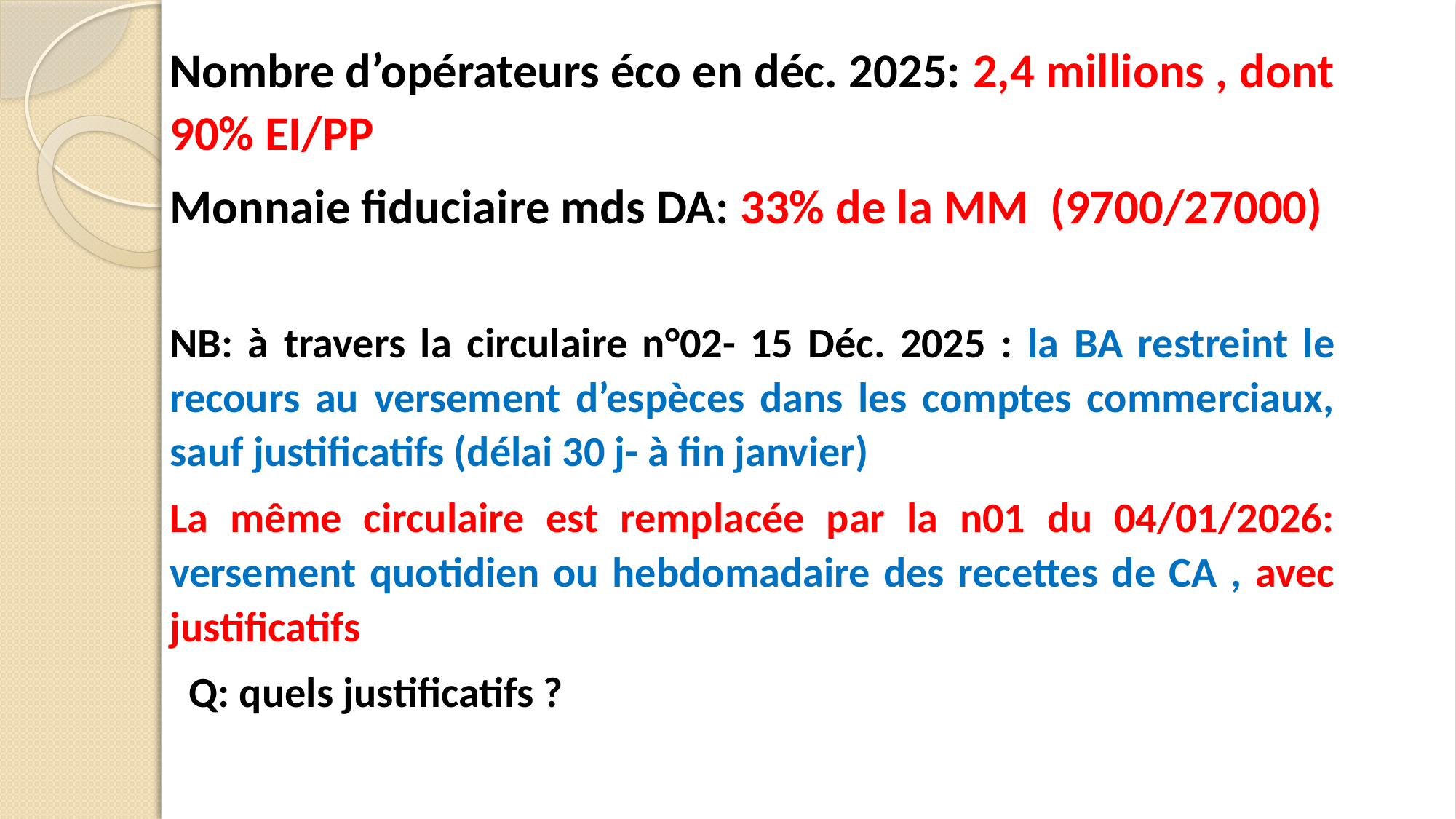

Nombre d’opérateurs éco en déc. 2025: 2,4 millions , dont 90% EI/PP
Monnaie fiduciaire mds DA: 33% de la MM  (9700/27000)

NB: à travers la circulaire n°02- 15 Déc. 2025 : la BA restreint le recours au versement d’espèces dans les comptes commerciaux, sauf justificatifs (délai 30 j- à fin janvier)
La même circulaire est remplacée par la n01 du 04/01/2026: versement quotidien ou hebdomadaire des recettes de CA , avec justificatifs
  Q: quels justificatifs ?